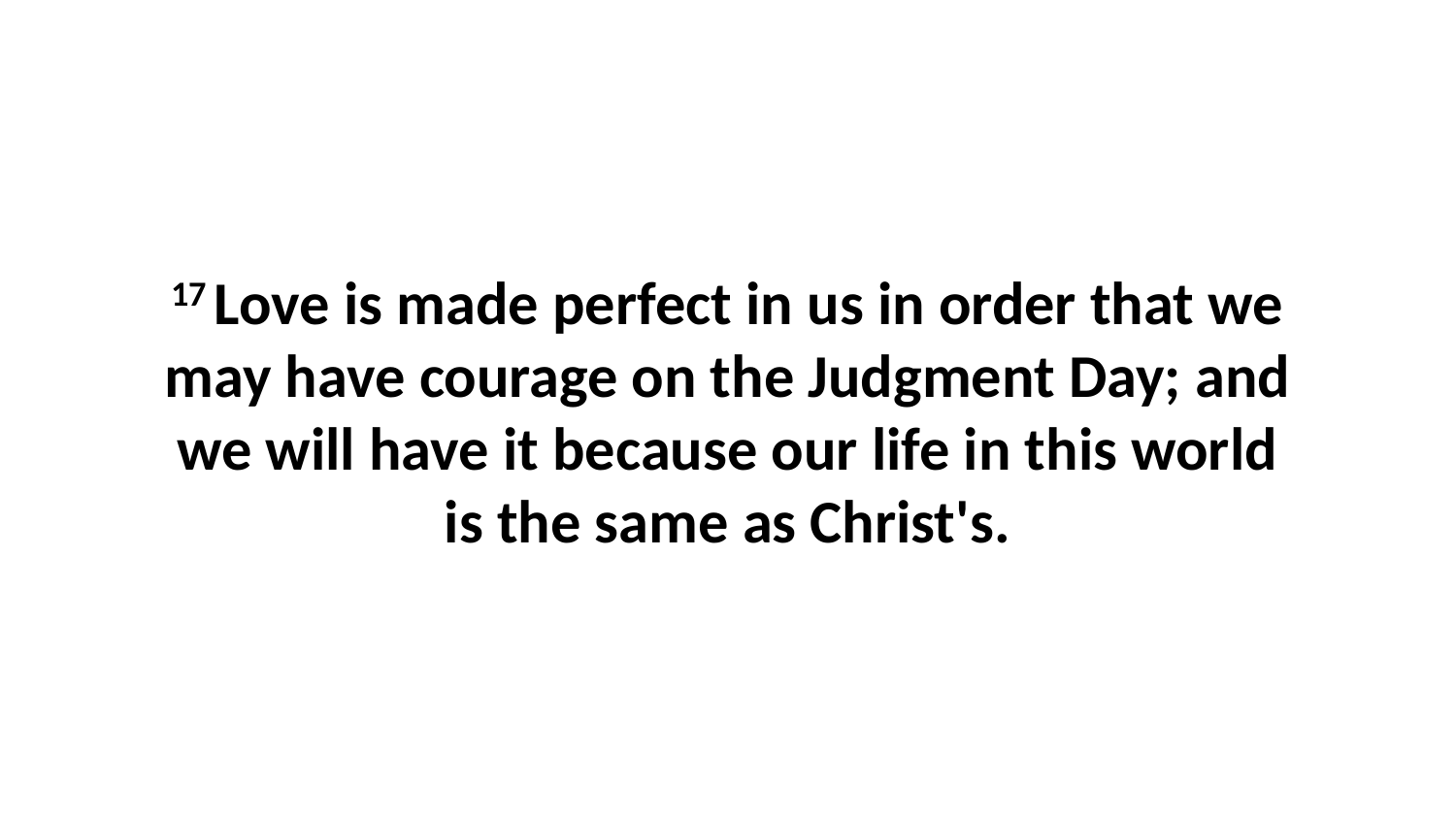

17 Love is made perfect in us in order that we may have courage on the Judgment Day; and we will have it because our life in this world is the same as Christ's.